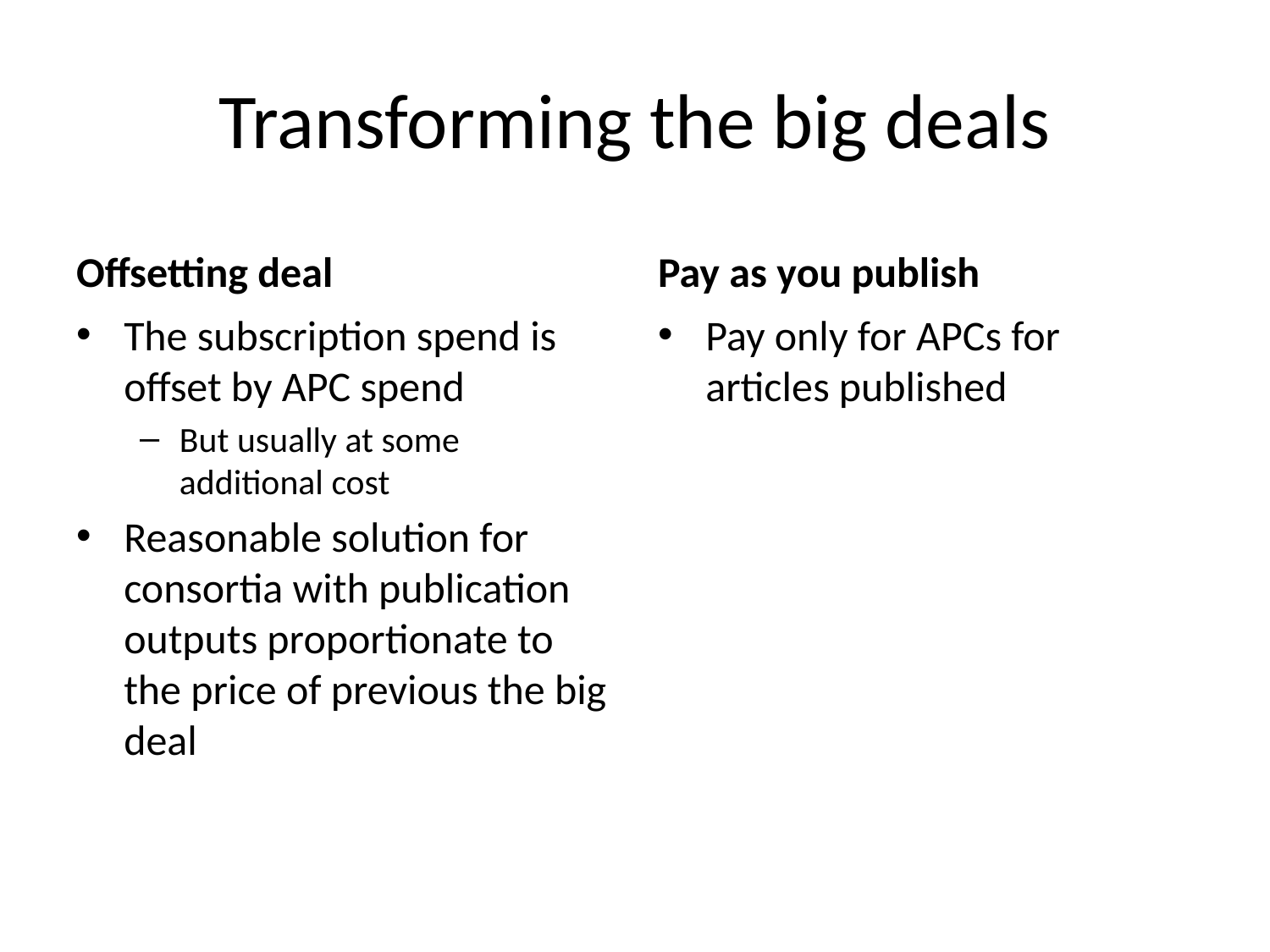

# Transforming the big deals
Offsetting deal
Pay as you publish
The subscription spend is offset by APC spend
But usually at some additional cost
Reasonable solution for consortia with publication outputs proportionate to the price of previous the big deal
Pay only for APCs for articles published